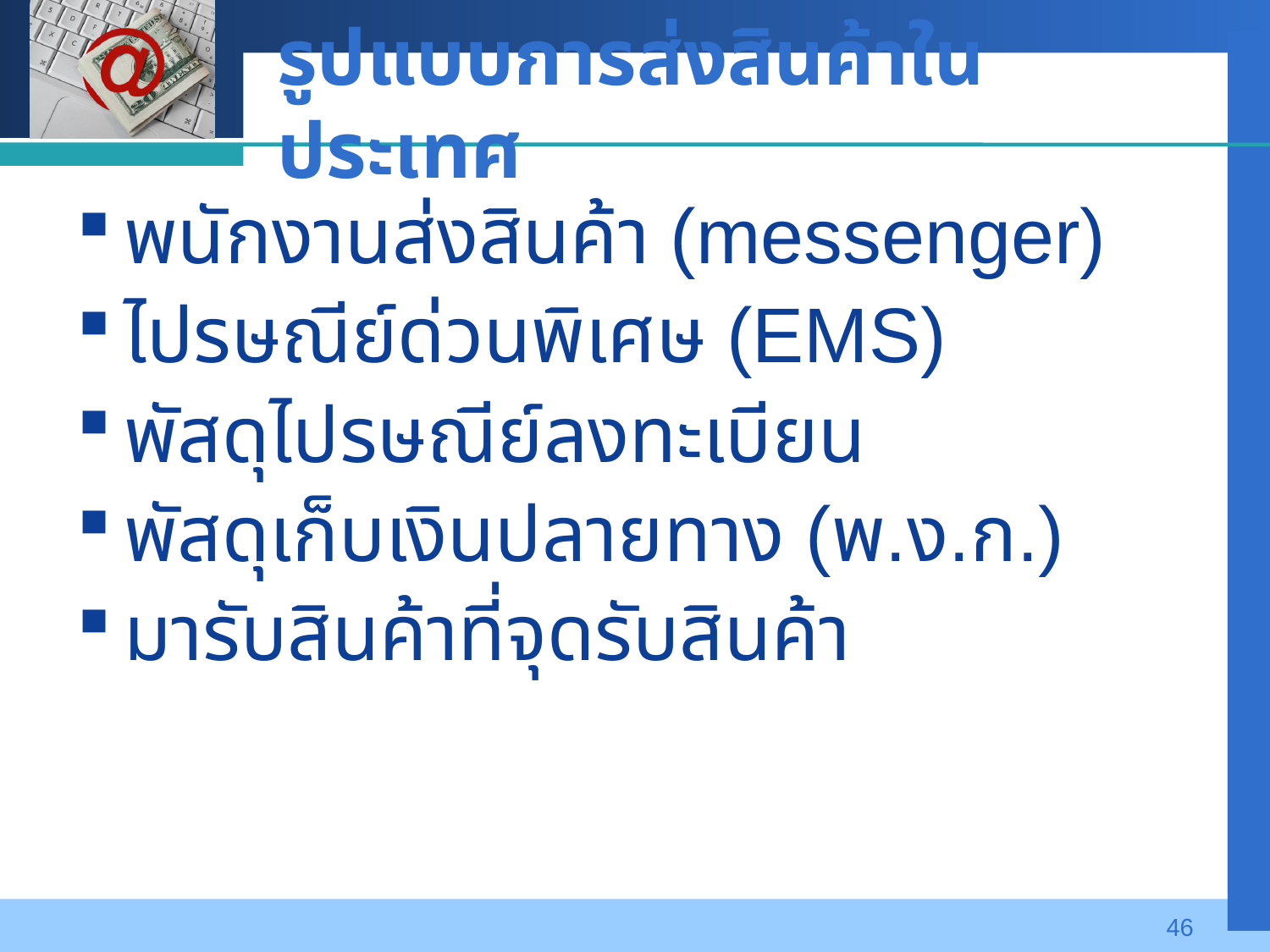

# รูปแบบการส่งสินค้าในประเทศ
พนักงานส่งสินค้า (messenger)
ไปรษณีย์ด่วนพิเศษ (EMS)
พัสดุไปรษณีย์ลงทะเบียน
พัสดุเก็บเงินปลายทาง (พ.ง.ก.)
มารับสินค้าที่จุดรับสินค้า
46